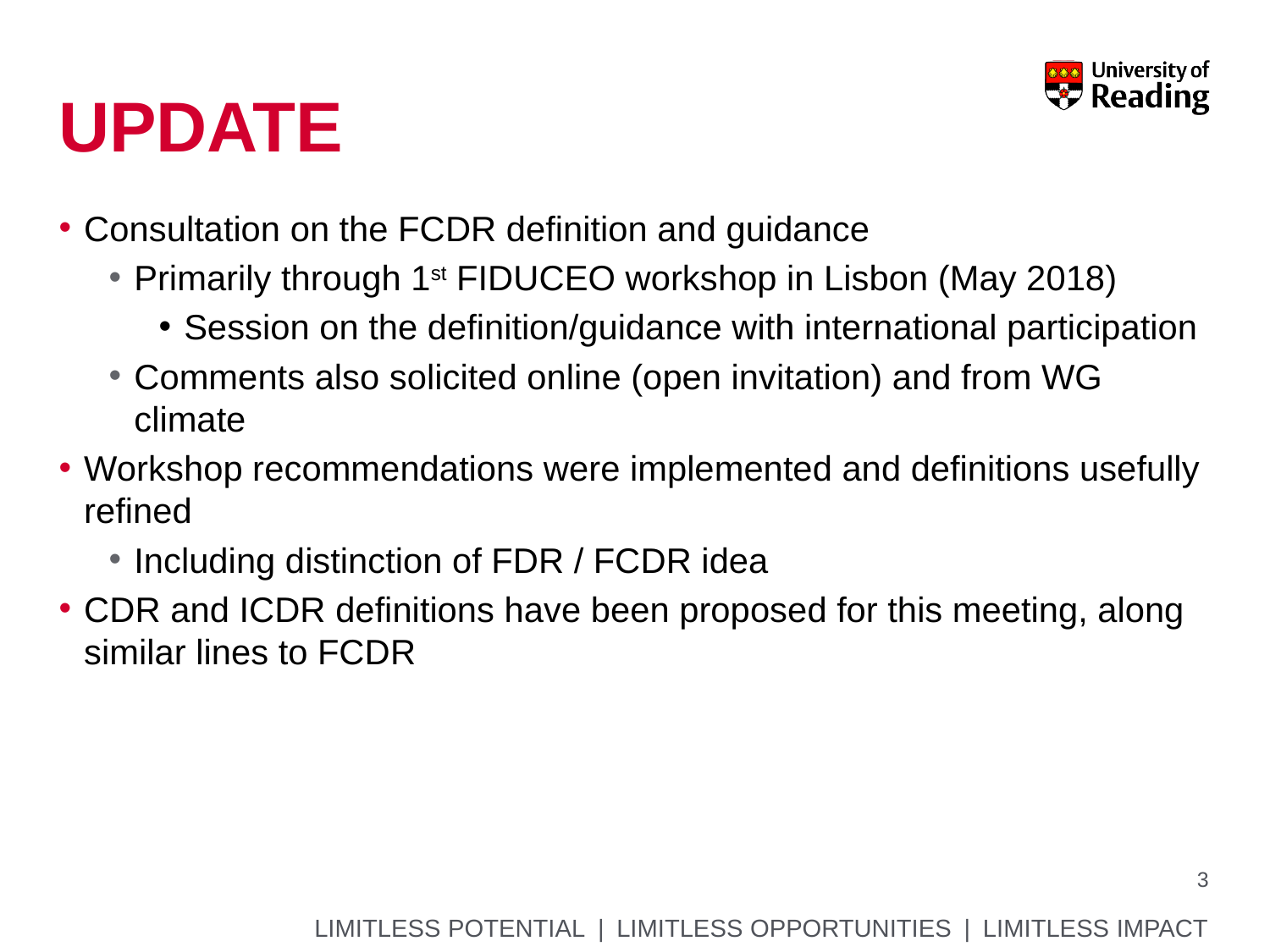

# UPDATE
Consultation on the FCDR definition and guidance
Primarily through 1st FIDUCEO workshop in Lisbon (May 2018)
Session on the definition/guidance with international participation
Comments also solicited online (open invitation) and from WG climate
Workshop recommendations were implemented and definitions usefully refined
Including distinction of FDR / FCDR idea
CDR and ICDR definitions have been proposed for this meeting, along similar lines to FCDR

3